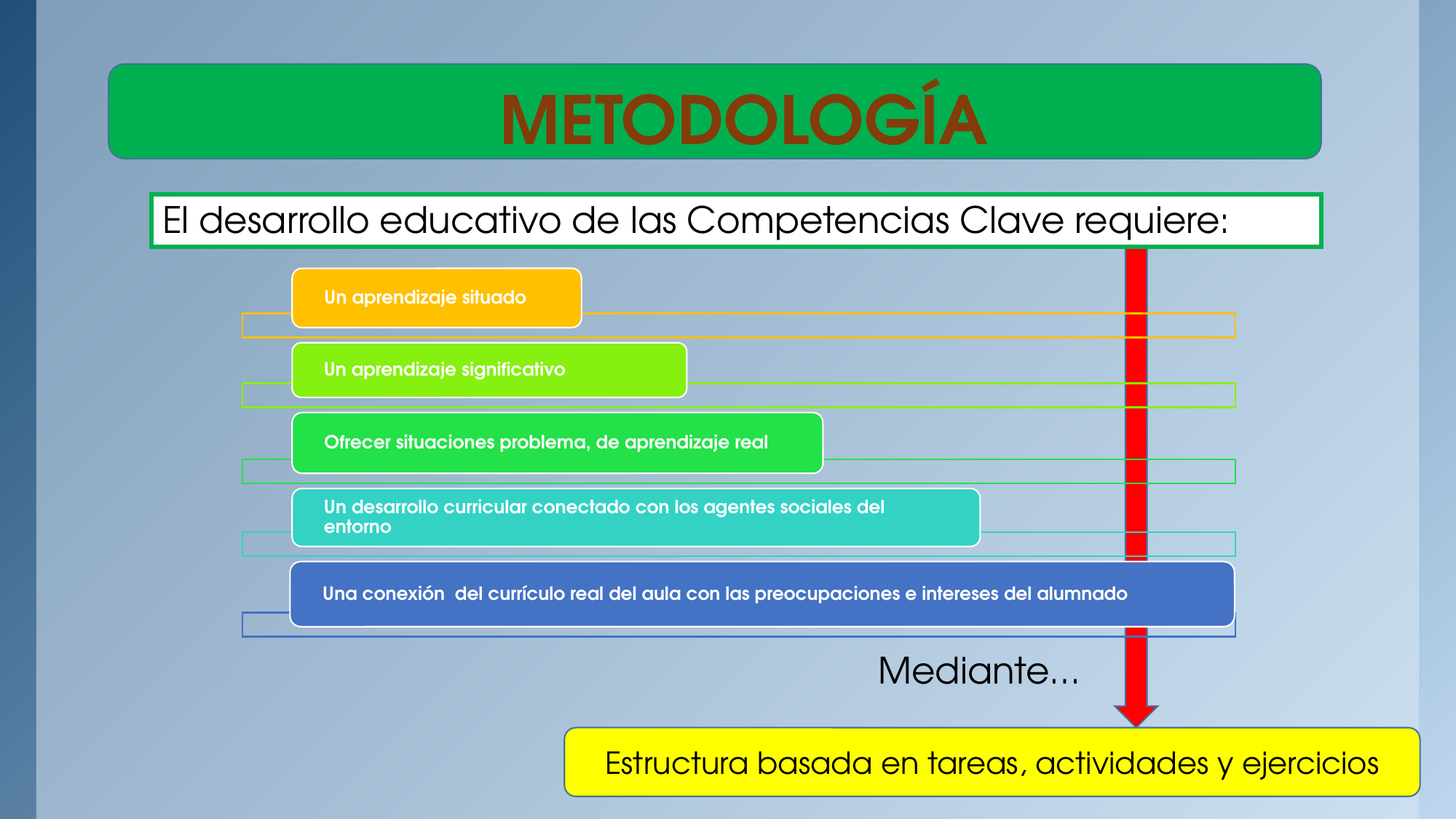

# METODOLOGÍA

El desarrollo educativo de las Competencias Clave requiere:
Un aprendizaje situado
Un aprendizaje significativo
Ofrecer situaciones problema, de aprendizaje real
Un desarrollo curricular conectado con los agentes sociales del entorno
Una conexión  del currículo real del aula con las preocupaciones e intereses del alumnado

Mediante…
Estructura basada en tareas, actividades y ejercicios